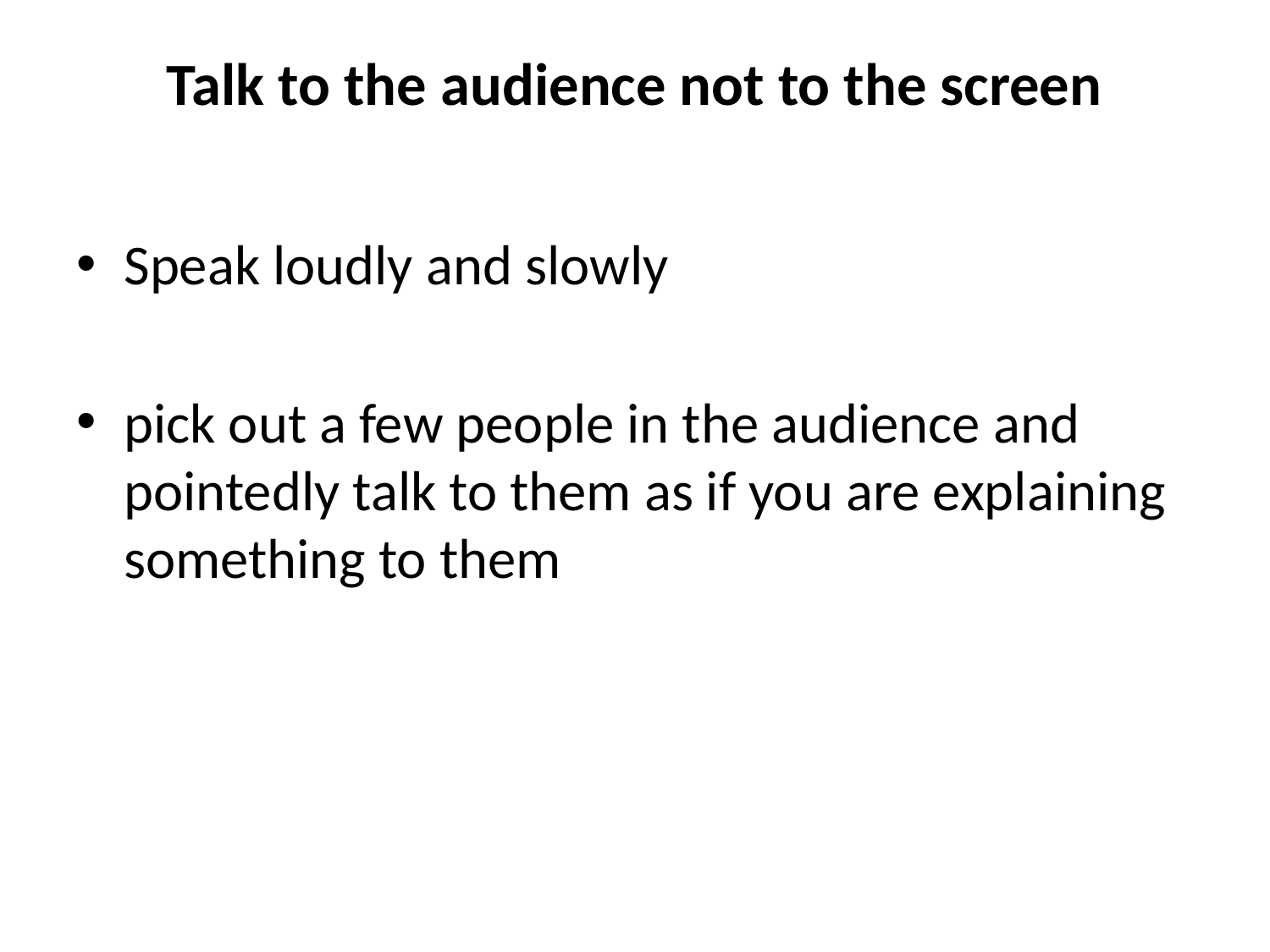

# Talk to the audience not to the screen
Speak loudly and slowly

pick out a few people in the audience and pointedly talk to them as if you are explaining something to them